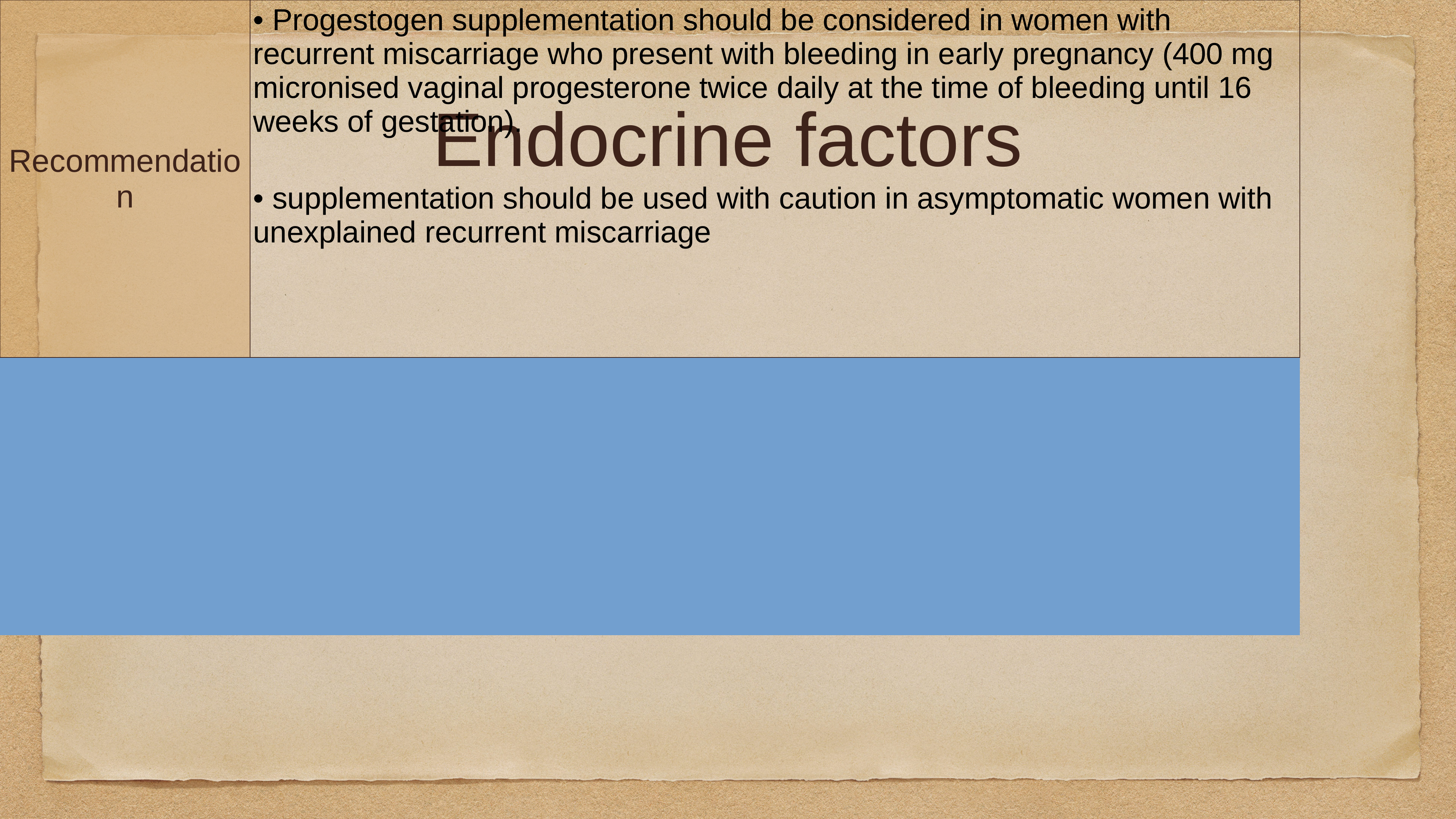

# Endocrine factors

| Recommendation | • Progestogen supplementation should be considered in women with recurrent miscarriage who present with bleeding in early pregnancy (400 mg micronised vaginal progesterone twice daily at the time of bleeding until 16 weeks of gestation). • supplementation should be used with caution in asymptomatic women with unexplained recurrent miscarriage |
| --- | --- |
|  |  |
|  | • Studies showed that progesterone versus placebo or no treatment showed a lower risk of miscarriage and higher live birth rate but No statistically significant differences in preterm birth, neonatal mortality and fetal genital anomalies. |